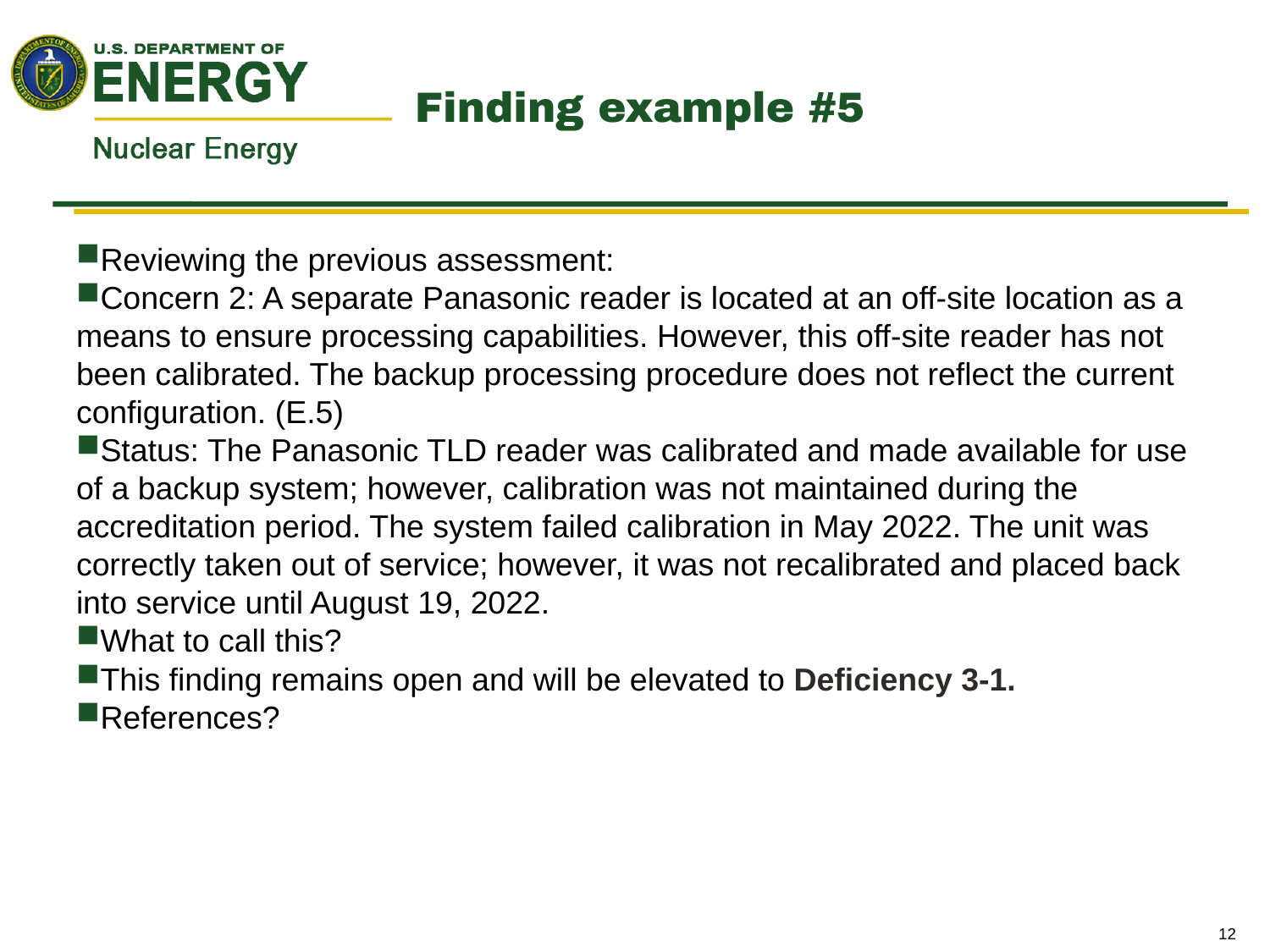

# Finding example #5
Reviewing the previous assessment:
Concern 2: A separate Panasonic reader is located at an off-site location as a means to ensure processing capabilities. However, this off-site reader has not been calibrated. The backup processing procedure does not reflect the current configuration. (E.5)
Status: The Panasonic TLD reader was calibrated and made available for use of a backup system; however, calibration was not maintained during the accreditation period. The system failed calibration in May 2022. The unit was correctly taken out of service; however, it was not recalibrated and placed back into service until August 19, 2022.
What to call this?
This finding remains open and will be elevated to Deficiency 3-1.
References?